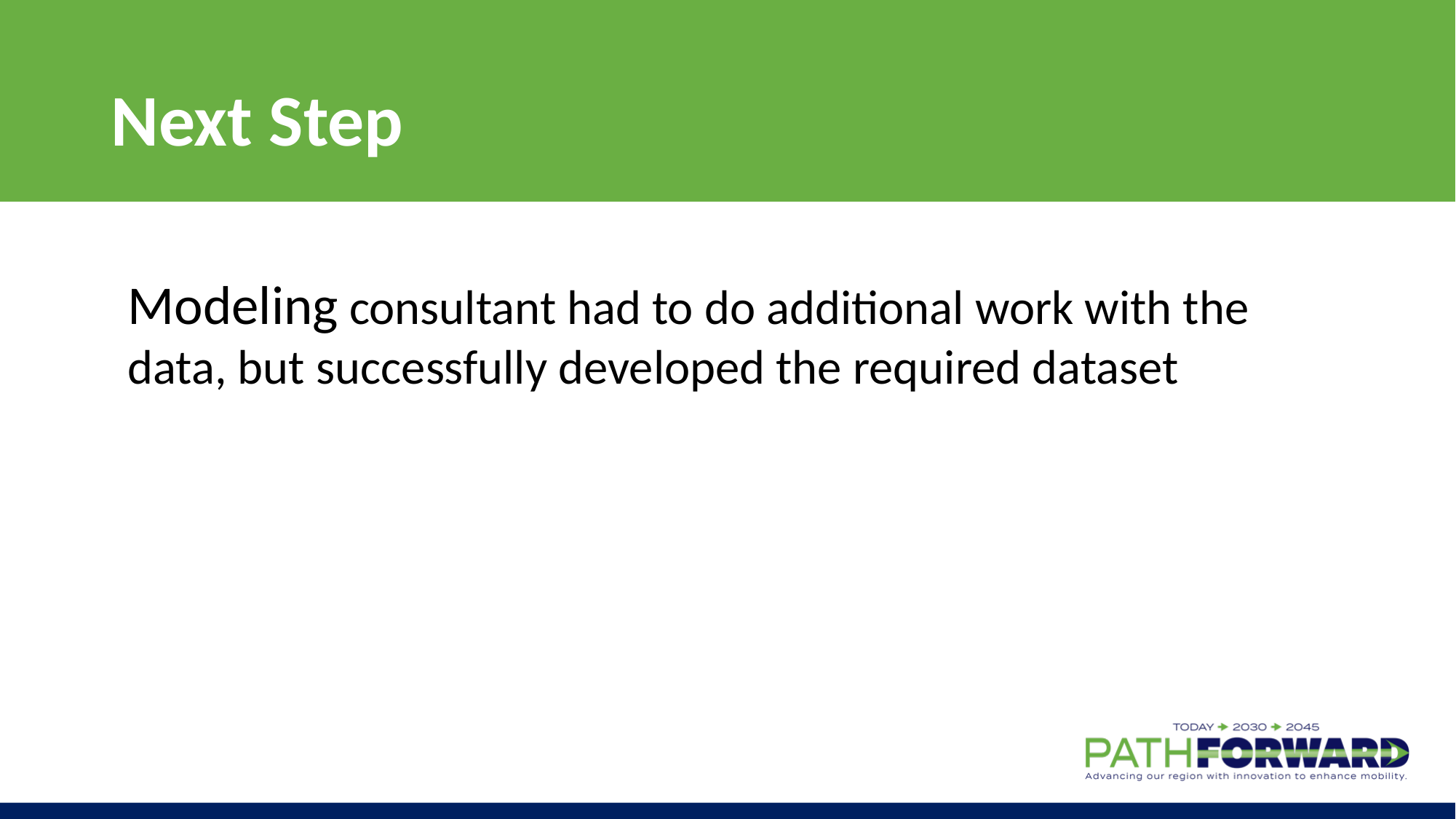

# Next Step
Modeling consultant had to do additional work with the data, but successfully developed the required dataset